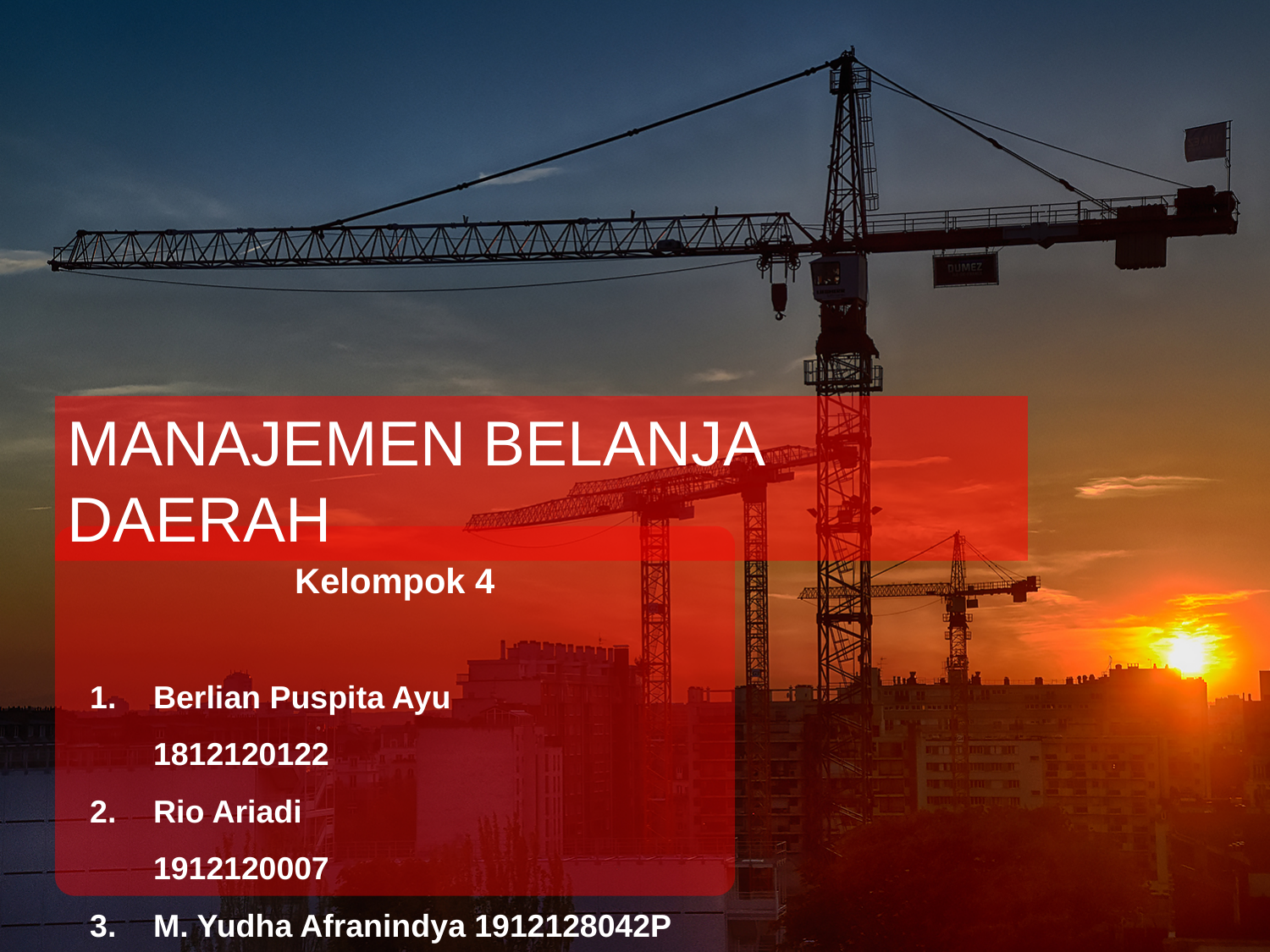

MANAJEMEN BELANJA DAERAH

Kelompok 4

Berlian Puspita Ayu	1812120122
Rio Ariadi		1912120007
M. Yudha Afranindya 1912128042P